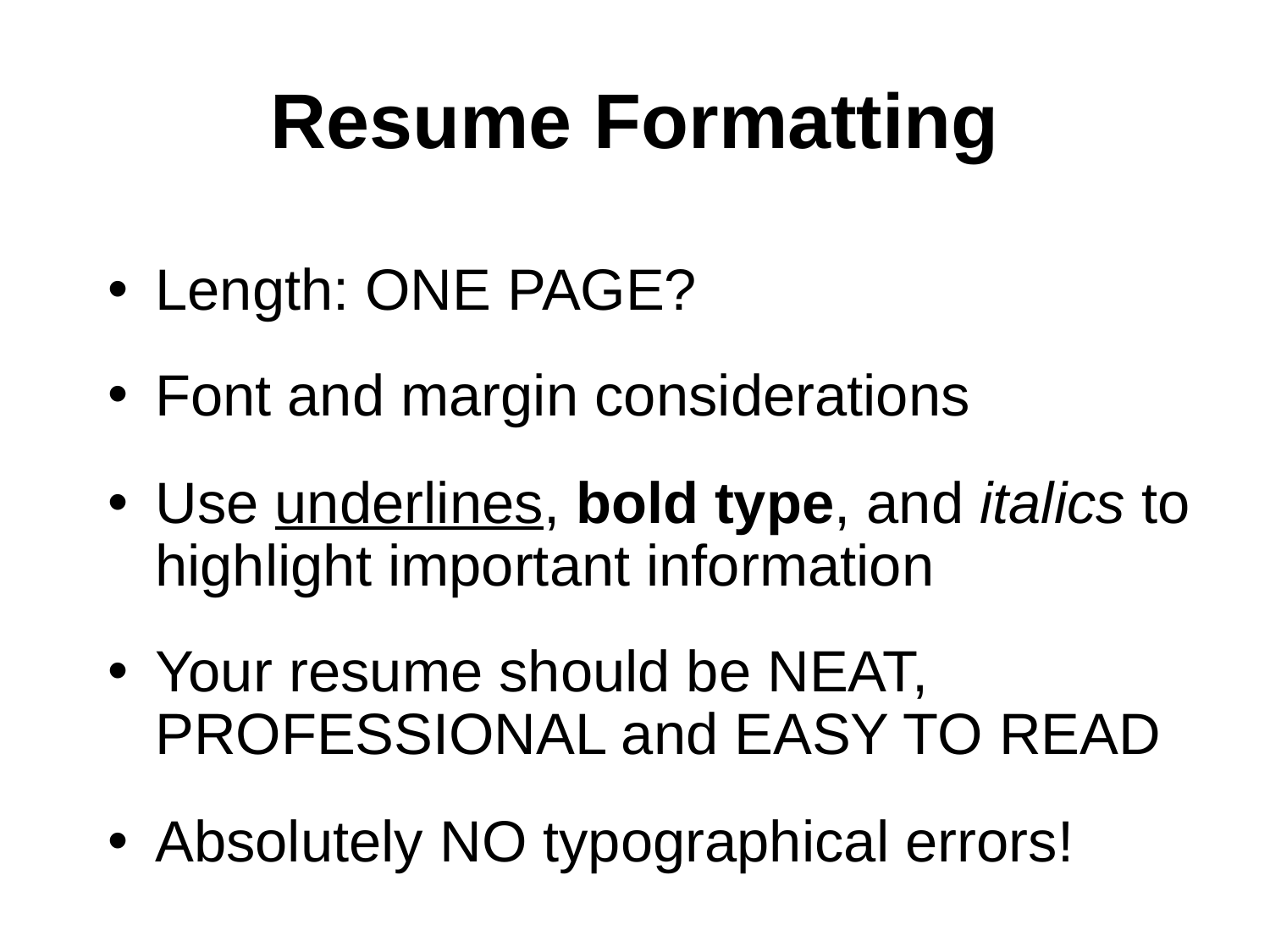

# Resume Formatting
Length: ONE PAGE?

Font and margin considerations

Use underlines, bold type, and italics to highlight important information

Your resume should be NEAT, PROFESSIONAL and EASY TO READ

Absolutely NO typographical errors!